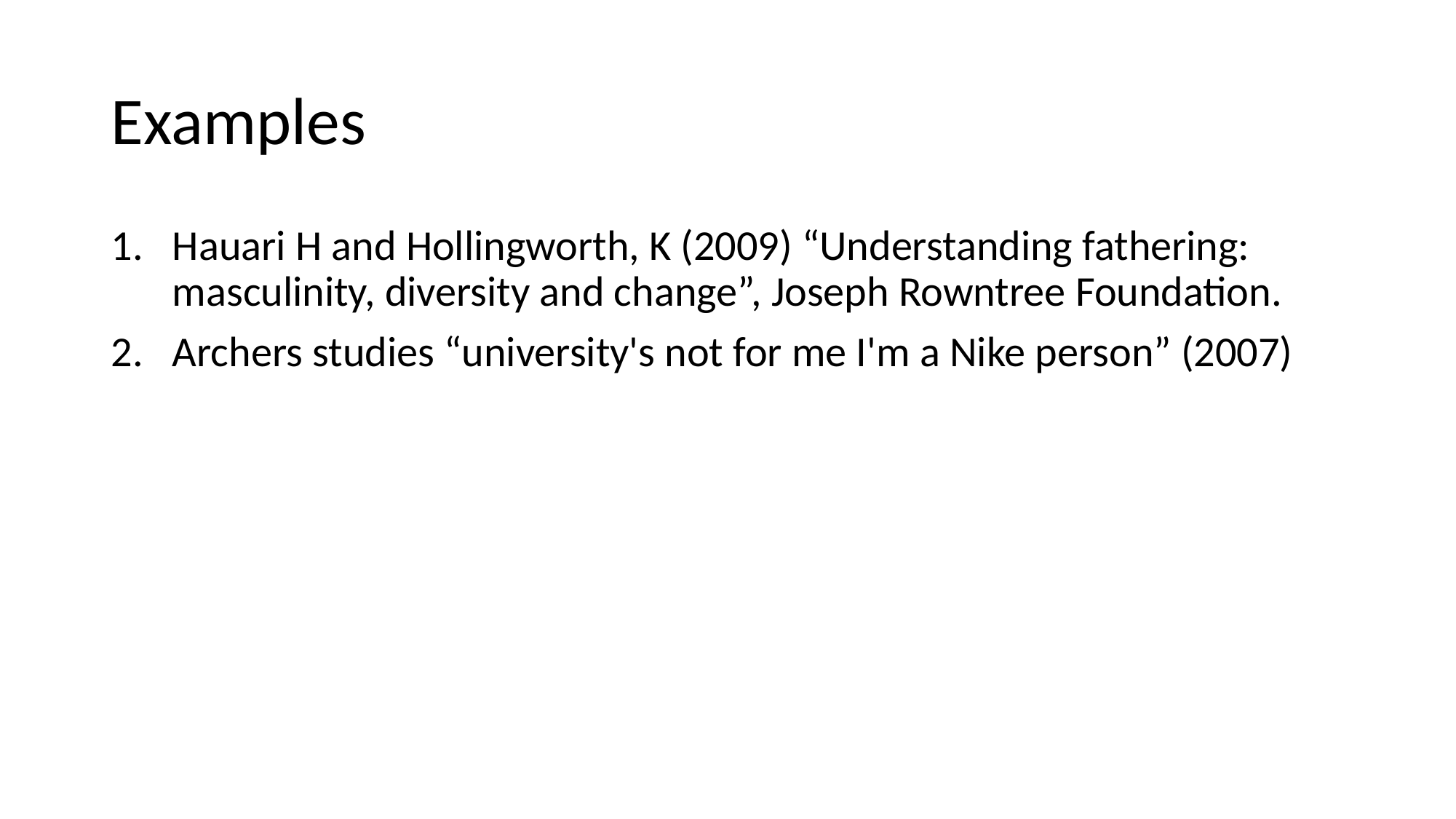

# Examples
Hauari H and Hollingworth, K (2009) “Understanding fathering: masculinity, diversity and change”, Joseph Rowntree Foundation.
Archers studies “university's not for me I'm a Nike person” (2007)